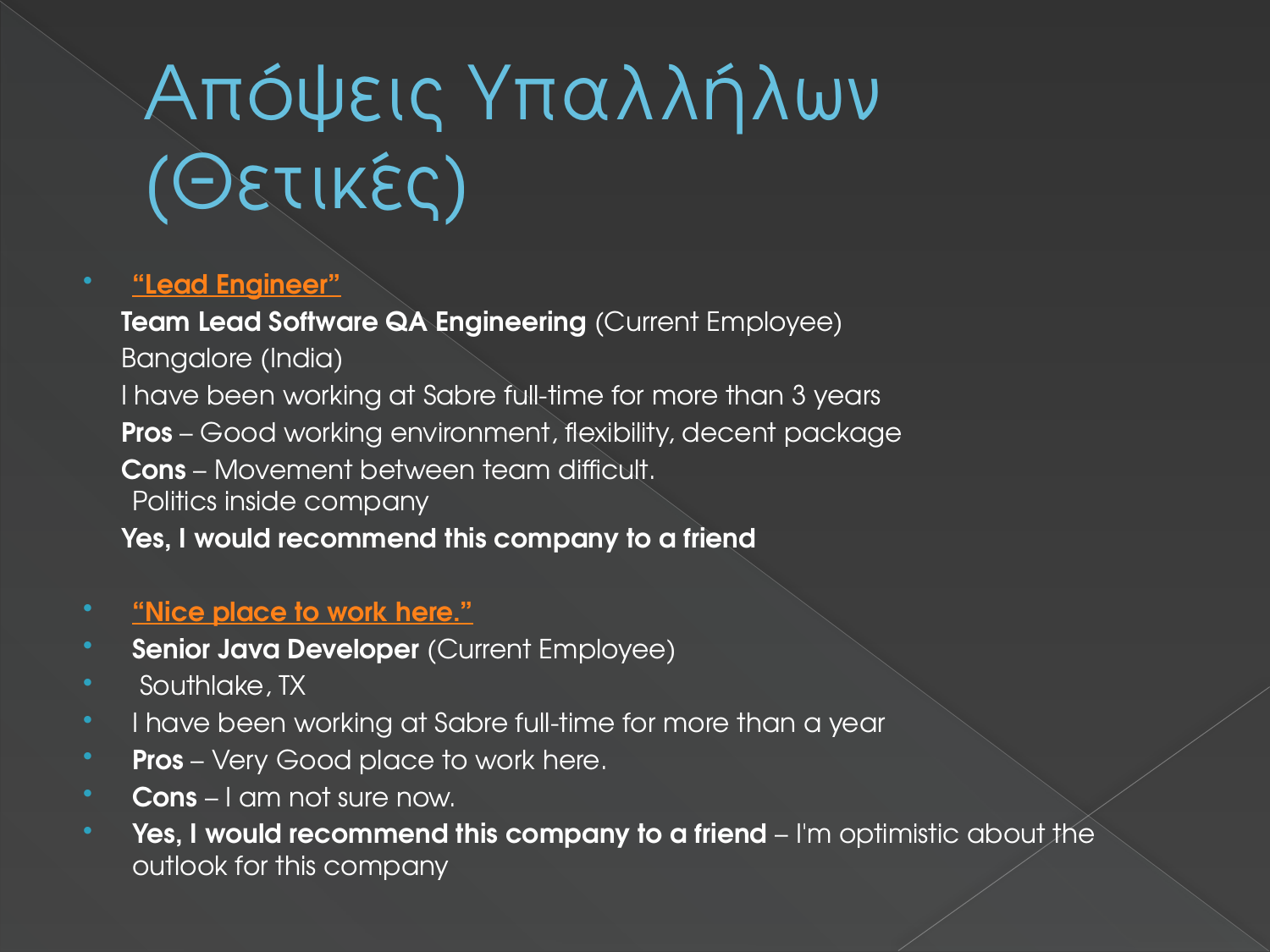

# Απόψεις Υπαλλήλων (Θετικές)
“Lead Engineer”
     Team Lead Software QA Engineering (Current Employee)
     Bangalore (India)
     I have been working at Sabre full-time for more than 3 years
     Pros – Good working environment, flexibility, decent package
     Cons – Movement between team difficult.
Politics inside company
     Yes, I would recommend this company to a friend

“Nice place to work here.”
Senior Java Developer (Current Employee)
 Southlake, TX
I have been working at Sabre full-time for more than a year
Pros – Very Good place to work here.
Cons – I am not sure now.
Yes, I would recommend this company to a friend – I'm optimistic about the outlook for this company